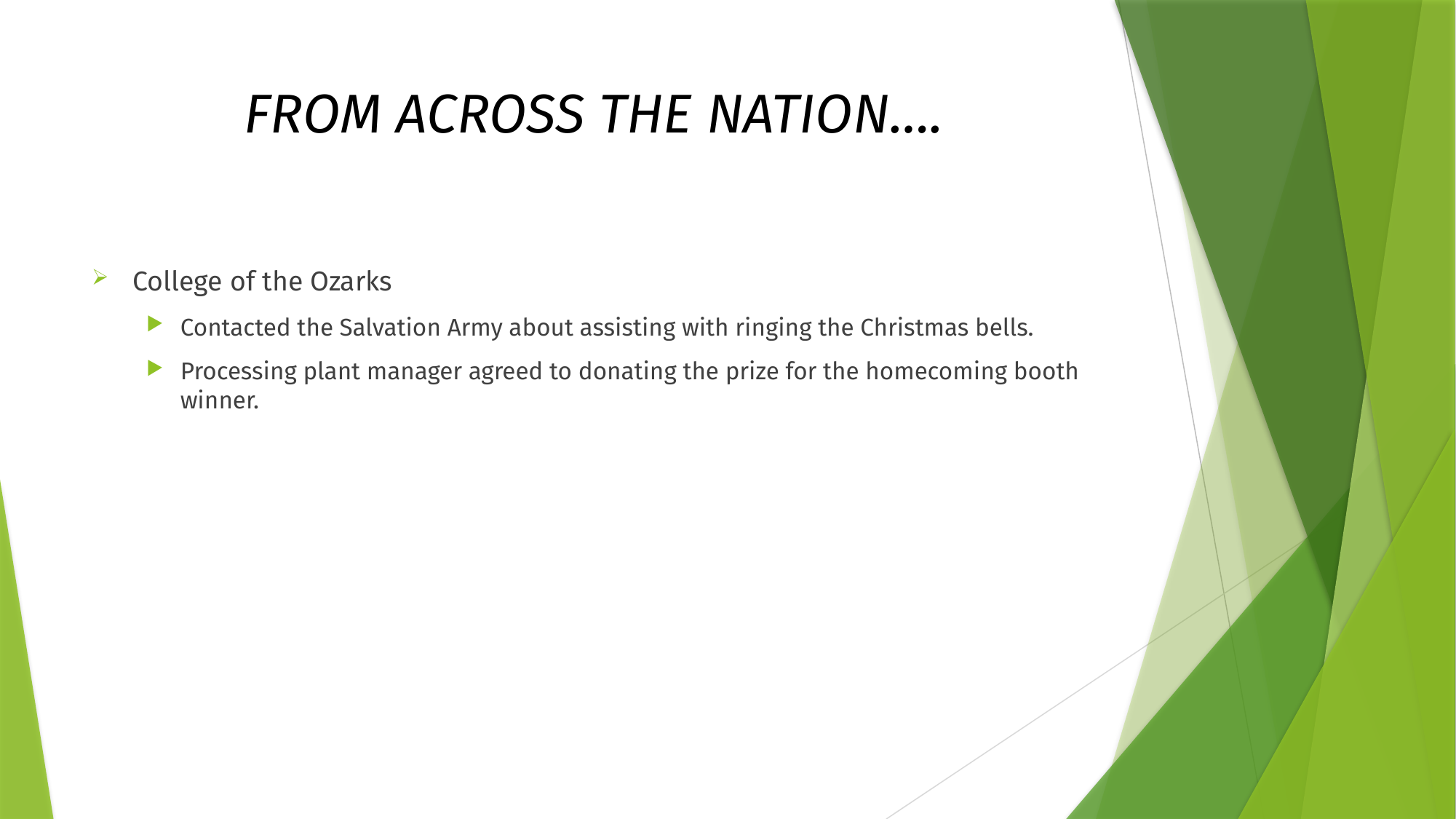

# FROM ACROSS THE NATION….
College of the Ozarks
Contacted the Salvation Army about assisting with ringing the Christmas bells.
Processing plant manager agreed to donating the prize for the homecoming booth winner.